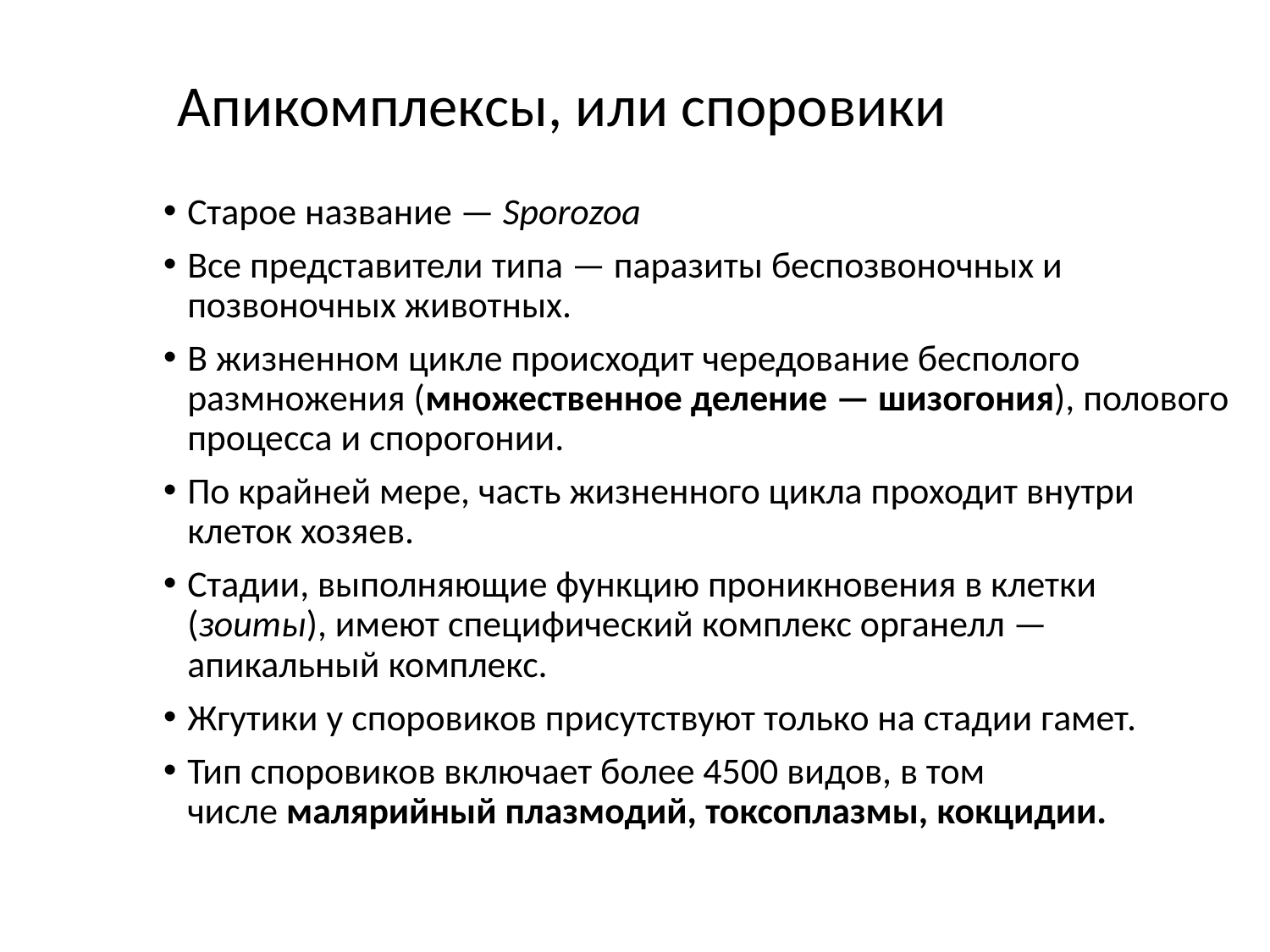

# Апикомплексы, или споровики
Старое название — Sporozoa
Все представители типа — паразиты беспозвоночных и позвоночных животных.
В жизненном цикле происходит чередование бесполого размножения (множественное деление — шизогония), полового процесса и спорогонии.
По крайней мере, часть жизненного цикла проходит внутри клеток хозяев.
Стадии, выполняющие функцию проникновения в клетки (зоиты), имеют специфический комплекс органелл — апикальный комплекс.
Жгутики у споровиков присутствуют только на стадии гамет.
Тип споровиков включает более 4500 видов, в том числе малярийный плазмодий, токсоплазмы, кокцидии.